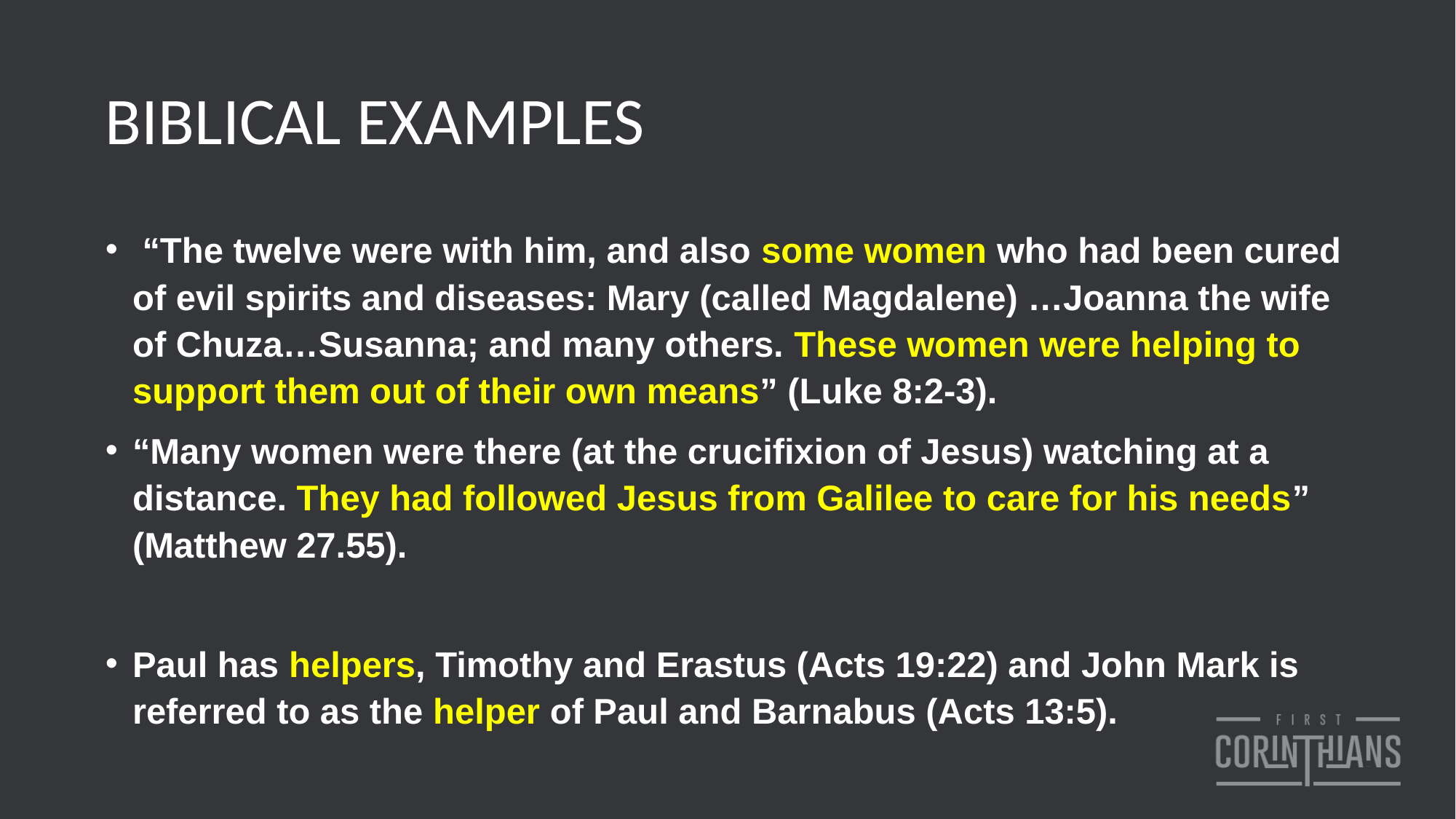

# BIBLICAL EXAMPLES
 “The twelve were with him, and also some women who had been cured of evil spirits and diseases: Mary (called Magdalene) …Joanna the wife of Chuza…Susanna; and many others. These women were helping to support them out of their own means” (Luke 8:2-3).
“Many women were there (at the crucifixion of Jesus) watching at a distance. They had followed Jesus from Galilee to care for his needs” (Matthew 27.55).

Paul has helpers, Timothy and Erastus (Acts 19:22) and John Mark is referred to as the helper of Paul and Barnabus (Acts 13:5).